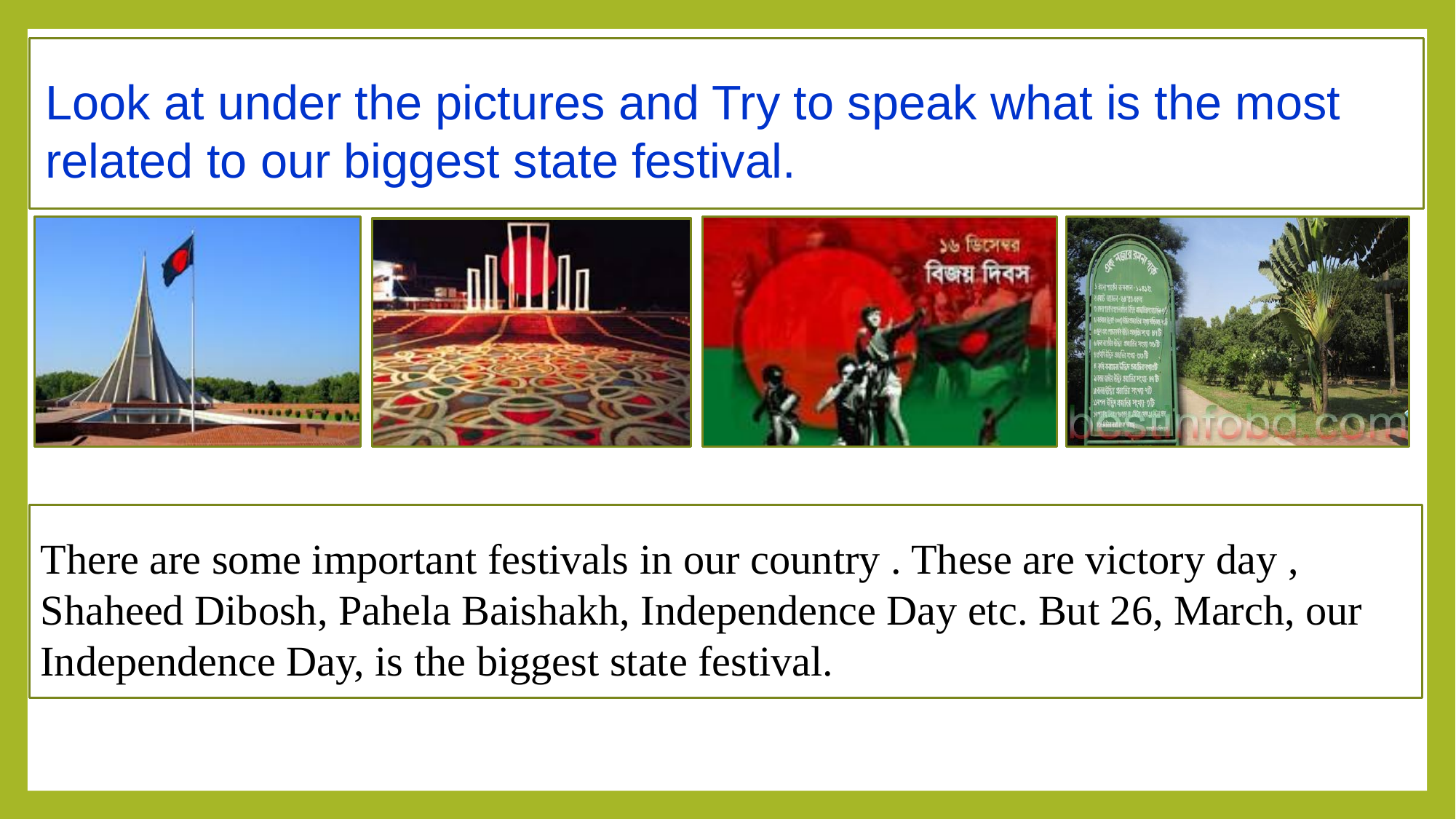

Look at under the pictures and Try to speak what is the most related to our biggest state festival.

There are some important festivals in our country . These are victory day , Shaheed Dibosh, Pahela Baishakh, Independence Day etc. But 26, March, our Independence Day, is the biggest state festival.